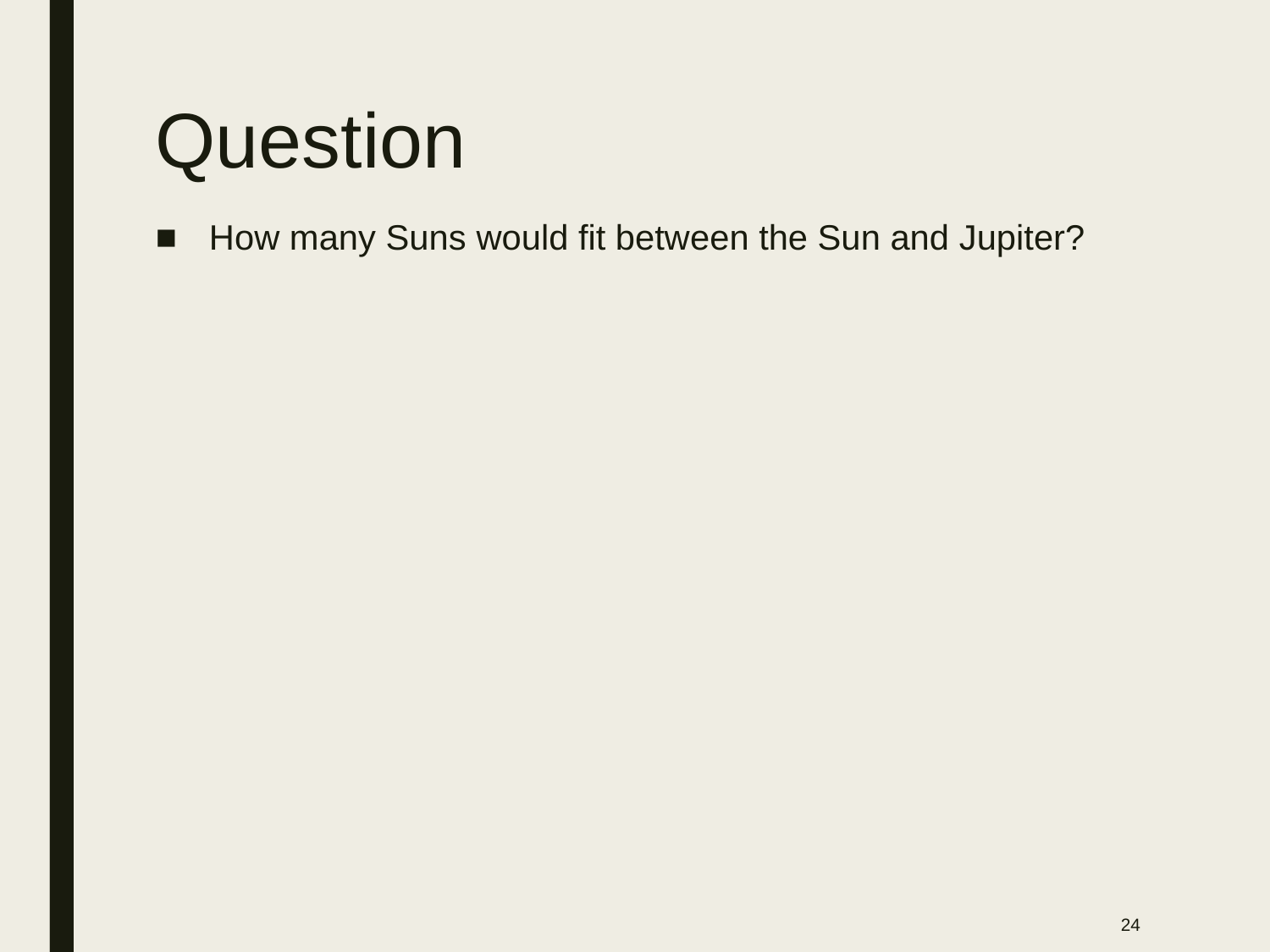

# Question
How many Suns would fit between the Sun and Jupiter?
24